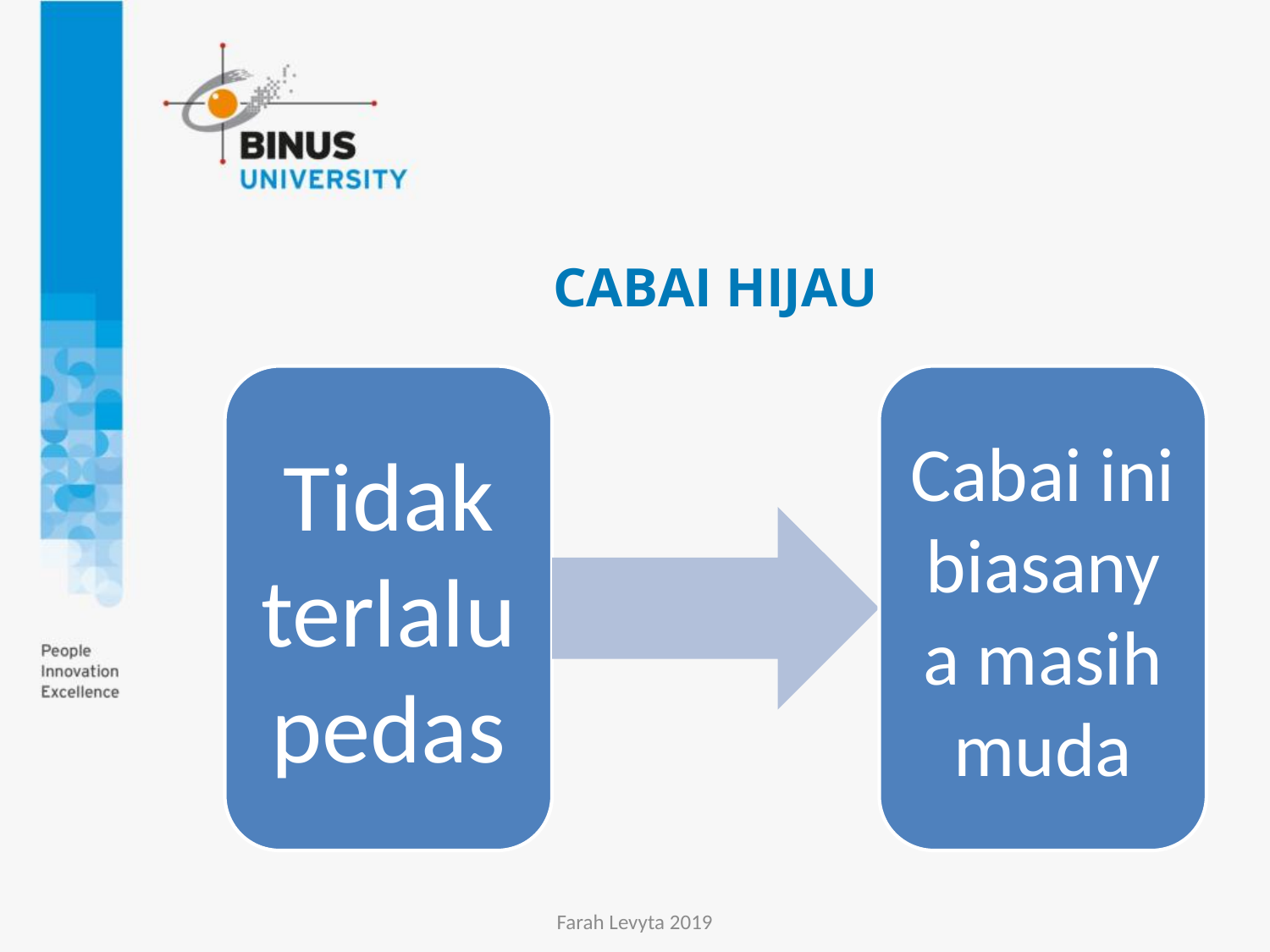

# CABAI HIJAU
Tidak terlalu pedas
Cabai ini biasanya masih muda
Farah Levyta 2019